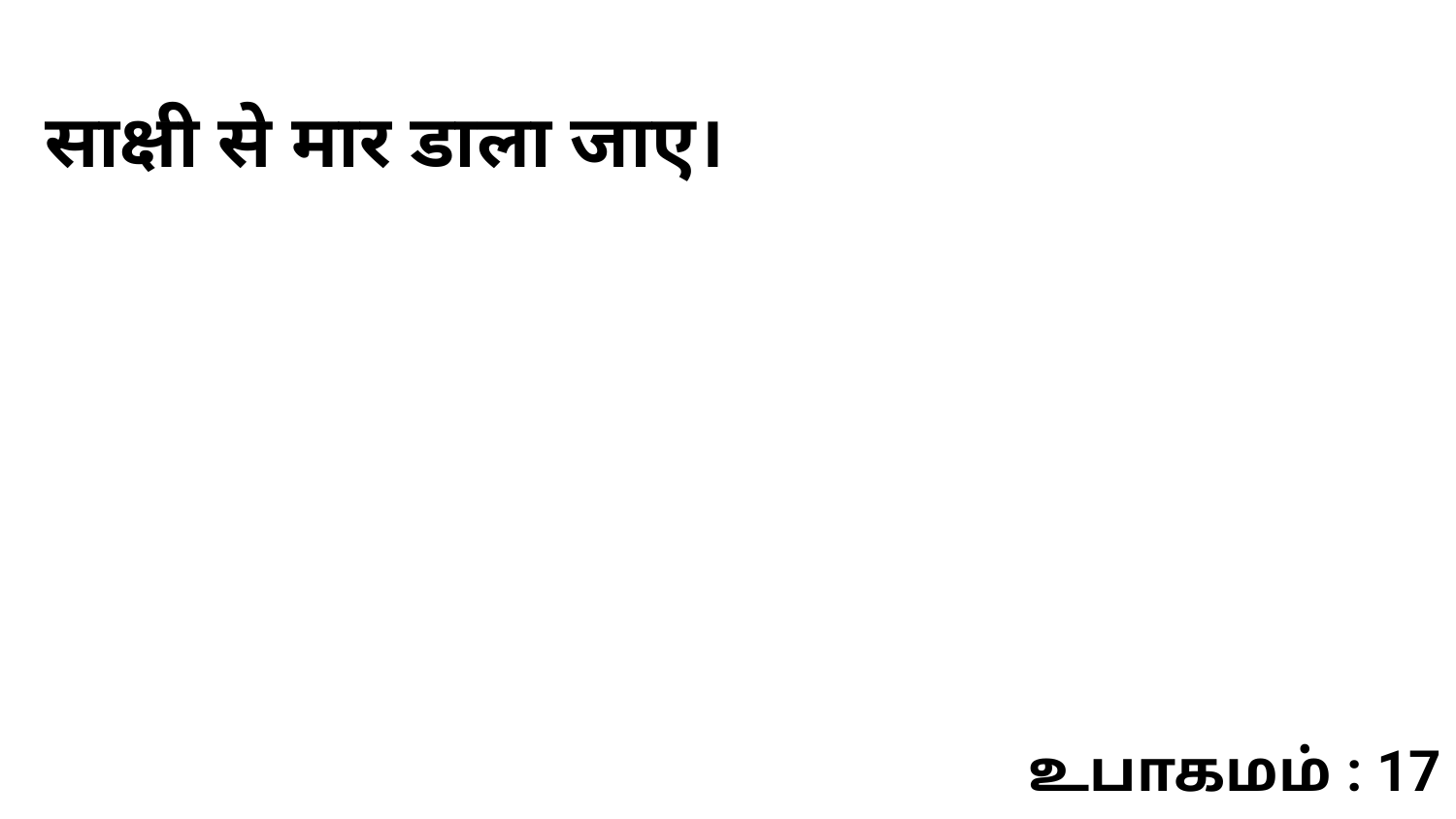

साक्षी से मार डाला जाए।
உபாகமம் : 17